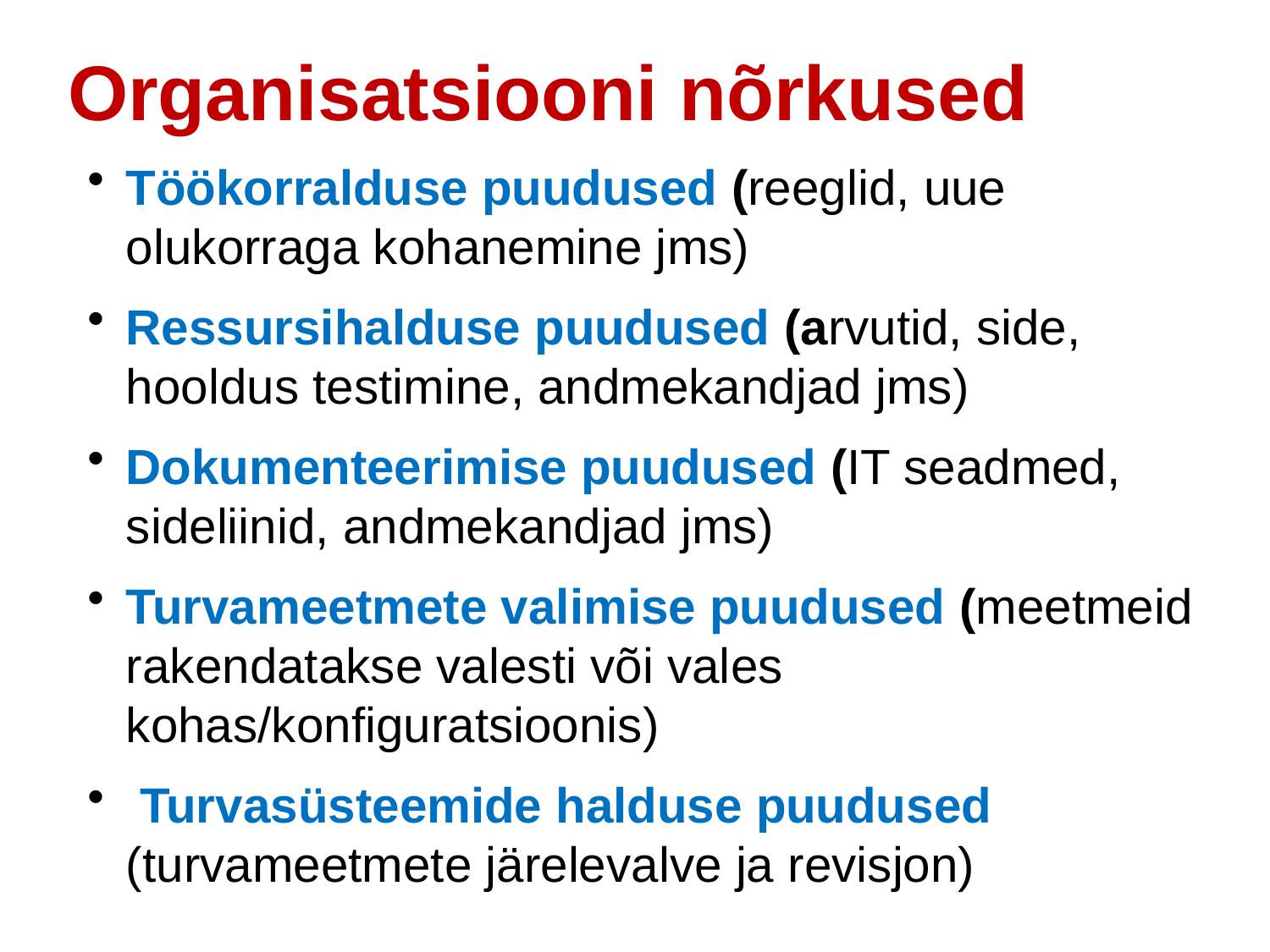

Organisatsiooni nõrkused
Töökorralduse puudused (reeglid, uue olukorraga kohanemine jms)
Ressursihalduse puudused (arvutid, side, hooldus testimine, andmekandjad jms)
Dokumenteerimise puudused (IT seadmed, sideliinid, andmekandjad jms)
Turvameetmete valimise puudused (meetmeid rakendatakse valesti või vales kohas/konfiguratsioonis)
 Turvasüsteemide halduse puudused (turvameetmete järelevalve ja revisjon)